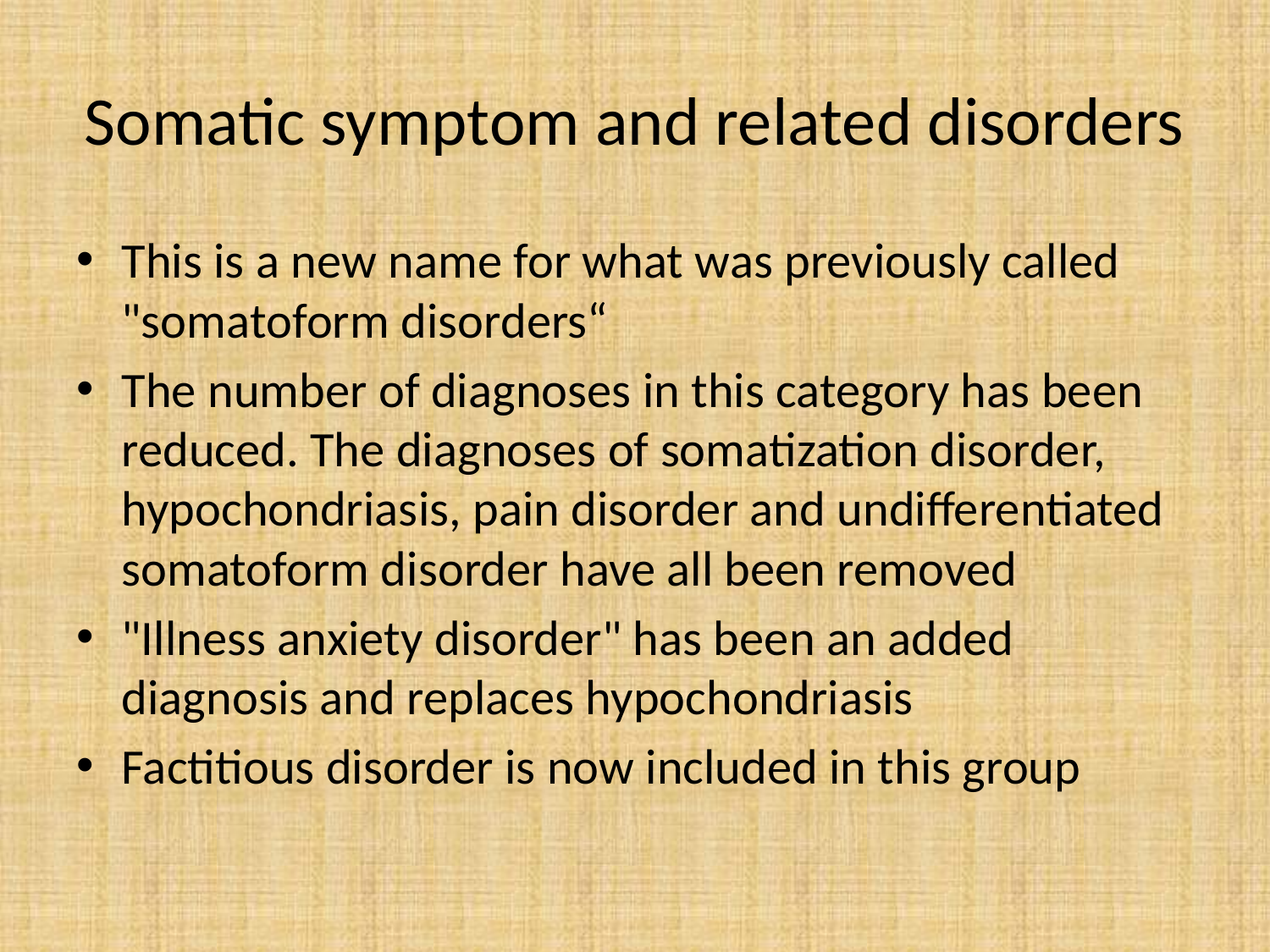

# Somatic symptom and related disorders
This is a new name for what was previously called "somatoform disorders“
The number of diagnoses in this category has been reduced. The diagnoses of somatization disorder, hypochondriasis, pain disorder and undifferentiated somatoform disorder have all been removed
"Illness anxiety disorder" has been an added diagnosis and replaces hypochondriasis
Factitious disorder is now included in this group